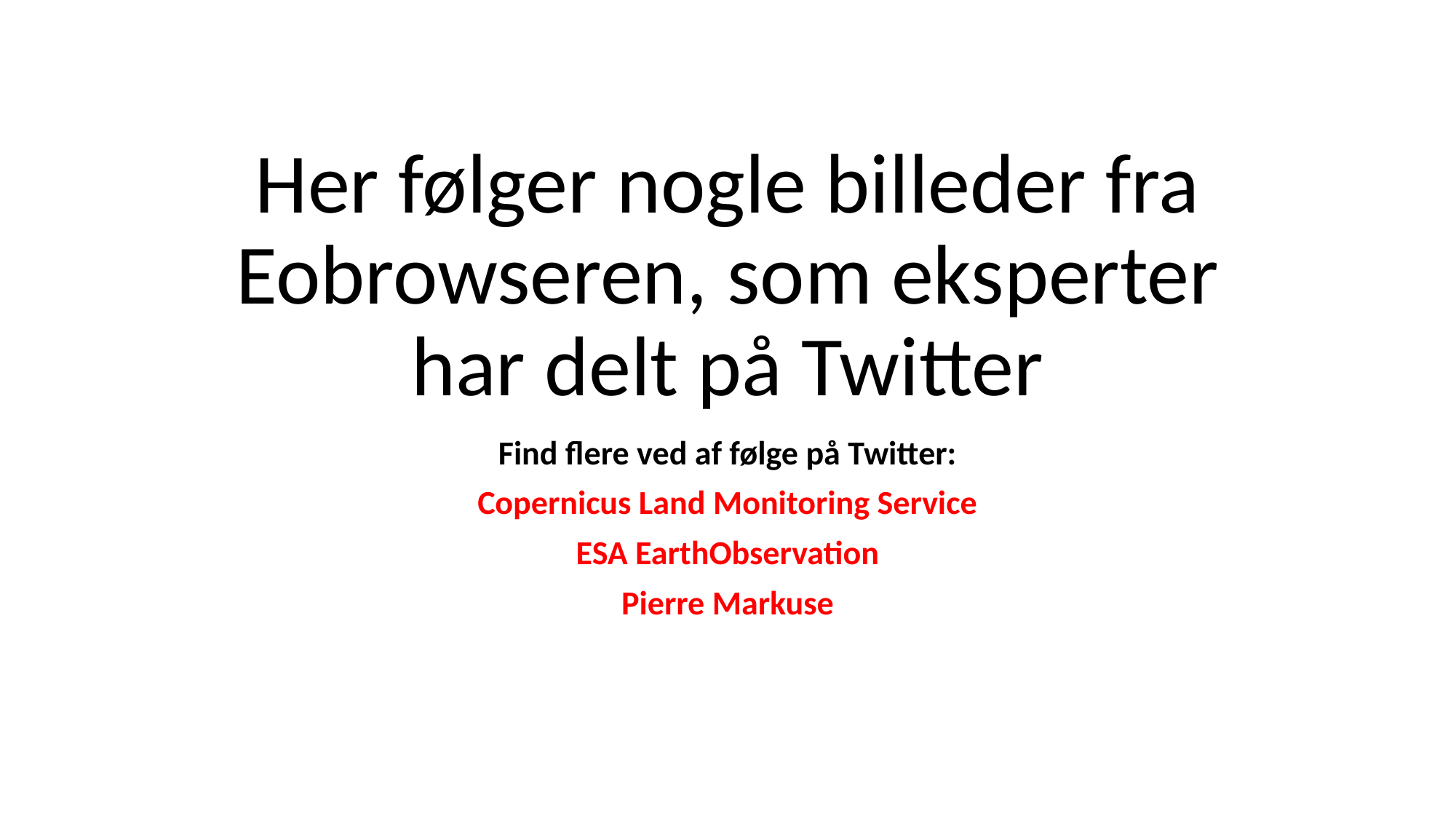

# Her følger nogle billeder fra Eobrowseren, som eksperter har delt på Twitter
Find flere ved af følge på Twitter:
Copernicus Land Monitoring Service
ESA EarthObservation
Pierre Markuse